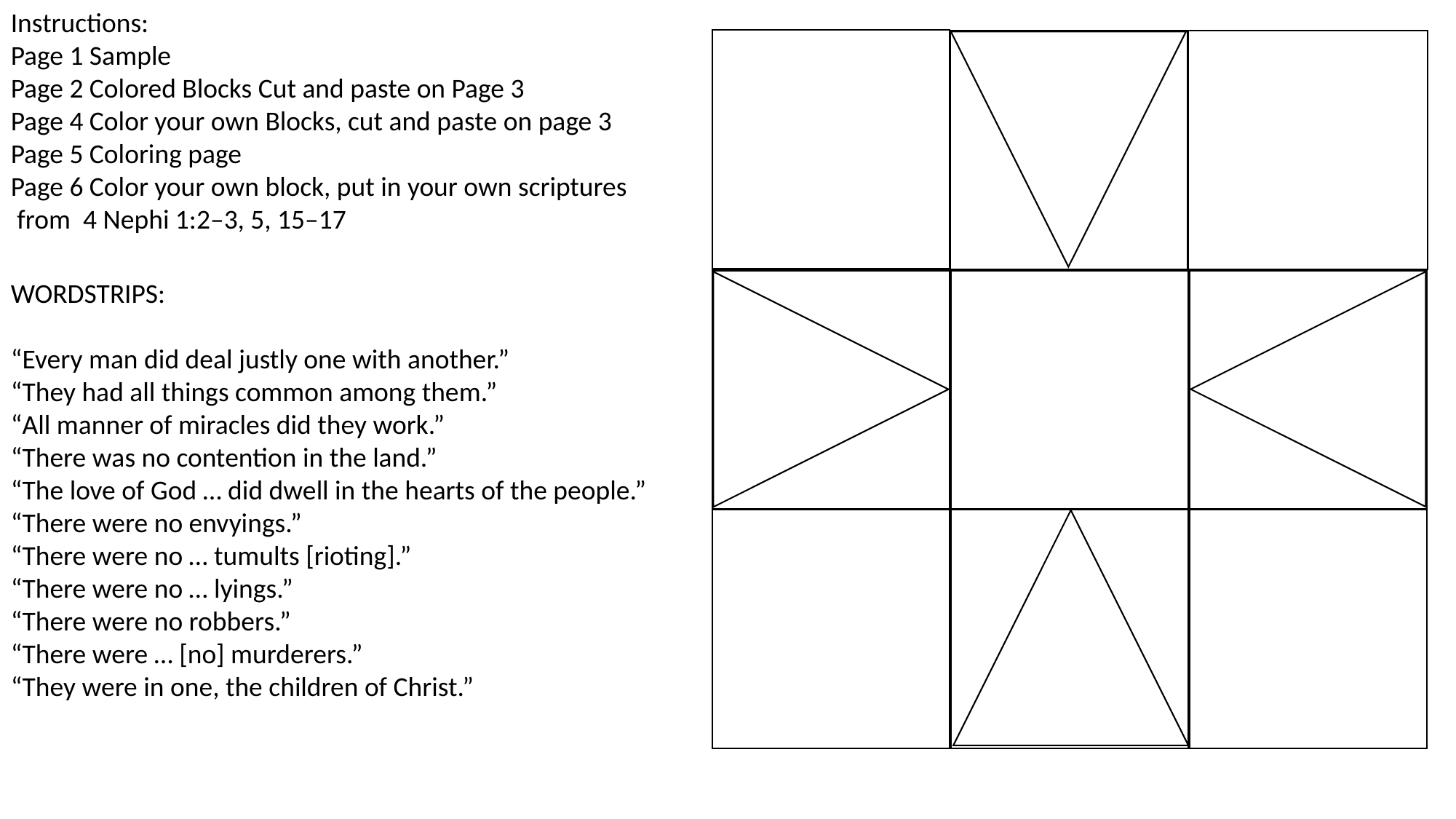

Instructions:
Page 1 Sample
Page 2 Colored Blocks Cut and paste on Page 3
Page 4 Color your own Blocks, cut and paste on page 3
Page 5 Coloring page
Page 6 Color your own block, put in your own scriptures
 from  4 Nephi 1:2–3, 5, 15–17

WORDSTRIPS:

“Every man did deal justly one with another.”
“They had all things common among them.”
“All manner of miracles did they work.”
“There was no contention in the land.”
“The love of God … did dwell in the hearts of the people.”
“There were no envyings.”
“There were no … tumults [rioting].”
“There were no … lyings.”
“There were no robbers.”
“There were … [no] murderers.”
“They were in one, the children of Christ.”